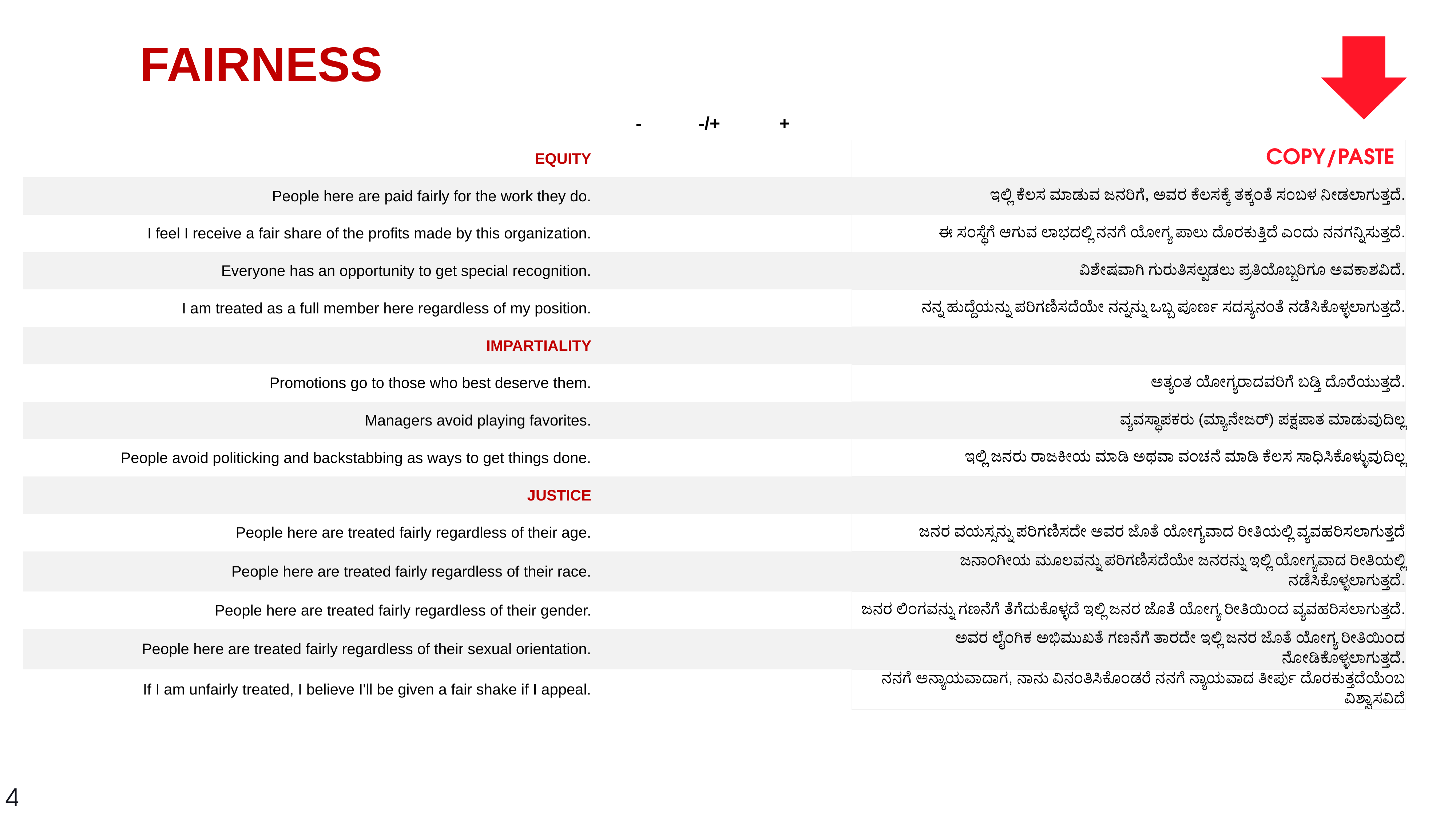

FAIRNESS
|  | - | -/+ | + |  |  |
| --- | --- | --- | --- | --- | --- |
| EQUITY |  |  |  |  | COPY/PASTE |
| People here are paid fairly for the work they do. |  |  |  |  | ಇಲ್ಲಿ ಕೆಲಸ ಮಾಡುವ ಜನರಿಗೆ, ಅವರ ಕೆಲಸಕ್ಕೆ ತಕ್ಕಂತೆ ಸಂಬಳ ನೀಡಲಾಗುತ್ತದೆ. |
| I feel I receive a fair share of the profits made by this organization. |  |  |  |  | ಈ ಸಂಸ್ಥೆಗೆ ಆಗುವ ಲಾಭದಲ್ಲಿ ನನಗೆ ಯೋಗ್ಯ ಪಾಲು ದೊರಕುತ್ತಿದೆ ಎಂದು ನನಗನ್ನಿಸುತ್ತದೆ. |
| Everyone has an opportunity to get special recognition. |  |  |  |  | ವಿಶೇಷವಾಗಿ ಗುರುತಿಸಲ್ಪಡಲು ಪ್ರತಿಯೊಬ್ಬರಿಗೂ ಅವಕಾಶವಿದೆ. |
| I am treated as a full member here regardless of my position. |  |  |  |  | ನನ್ನ ಹುದ್ದೆಯನ್ನು ಪರಿಗಣಿಸದೆಯೇ ನನ್ನನ್ನು ಒಬ್ಬ ಪೂರ್ಣ ಸದಸ್ಯನಂತೆ ನಡೆಸಿಕೊಳ್ಳಲಾಗುತ್ತದೆ. |
| IMPARTIALITY |  |  |  |  |  |
| Promotions go to those who best deserve them. |  |  |  |  | ಅತ್ಯಂತ ಯೋಗ್ಯರಾದವರಿಗೆ ಬಡ್ತಿ ದೊರೆಯುತ್ತದೆ. |
| Managers avoid playing favorites. |  |  |  |  | ವ್ಯವಸ್ಥಾಪಕರು (ಮ್ಯಾನೇಜರ್) ಪಕ್ಷಪಾತ ಮಾಡುವುದಿಲ್ಲ |
| People avoid politicking and backstabbing as ways to get things done. |  |  |  |  | ಇಲ್ಲಿ ಜನರು ರಾಜಕೀಯ ಮಾಡಿ ಅಥವಾ ವಂಚನೆ ಮಾಡಿ ಕೆಲಸ ಸಾಧಿಸಿಕೊಳ್ಳುವುದಿಲ್ಲ |
| JUSTICE |  |  |  |  |  |
| People here are treated fairly regardless of their age. |  |  |  |  | ಜನರ ವಯಸ್ಸನ್ನು ಪರಿಗಣಿಸದೇ ಅವರ ಜೊತೆ ಯೋಗ್ಯವಾದ ರೀತಿಯಲ್ಲಿ ವ್ಯವಹರಿಸಲಾಗುತ್ತದೆ |
| People here are treated fairly regardless of their race. |  |  |  |  | ಜನಾಂಗೀಯ ಮೂಲವನ್ನು ಪರಿಗಣಿಸದೆಯೇ ಜನರನ್ನು ಇಲ್ಲಿ ಯೋಗ್ಯವಾದ ರೀತಿಯಲ್ಲಿ ನಡೆಸಿಕೊಳ್ಳಲಾಗುತ್ತದೆ. |
| People here are treated fairly regardless of their gender. |  |  |  |  | ಜನರ ಲಿಂಗವನ್ನು ಗಣನೆಗೆ ತೆಗೆದುಕೊಳ್ಳದೆ ಇಲ್ಲಿ ಜನರ ಜೊತೆ ಯೋಗ್ಯ ರೀತಿಯಿಂದ ವ್ಯವಹರಿಸಲಾಗುತ್ತದೆ. |
| People here are treated fairly regardless of their sexual orientation. |  |  |  |  | ಅವರ ಲೈಂಗಿಕ ಅಭಿಮುಖತೆ ಗಣನೆಗೆ ತಾರದೇ ಇಲ್ಲಿ ಜನರ ಜೊತೆ ಯೋಗ್ಯ ರೀತಿಯಿಂದ ನೋಡಿಕೊಳ್ಳಲಾಗುತ್ತದೆ. |
| If I am unfairly treated, I believe I'll be given a fair shake if I appeal. |  |  |  |  | ನನಗೆ ಅನ್ಯಾಯವಾದಾಗ, ನಾನು ವಿನಂತಿಸಿಕೊಂಡರೆ ನನಗೆ ನ್ಯಾಯವಾದ ತೀರ್ಪು ದೊರಕುತ್ತದೆಯೆಂಬ ವಿಶ್ವಾಸವಿದೆ |
4